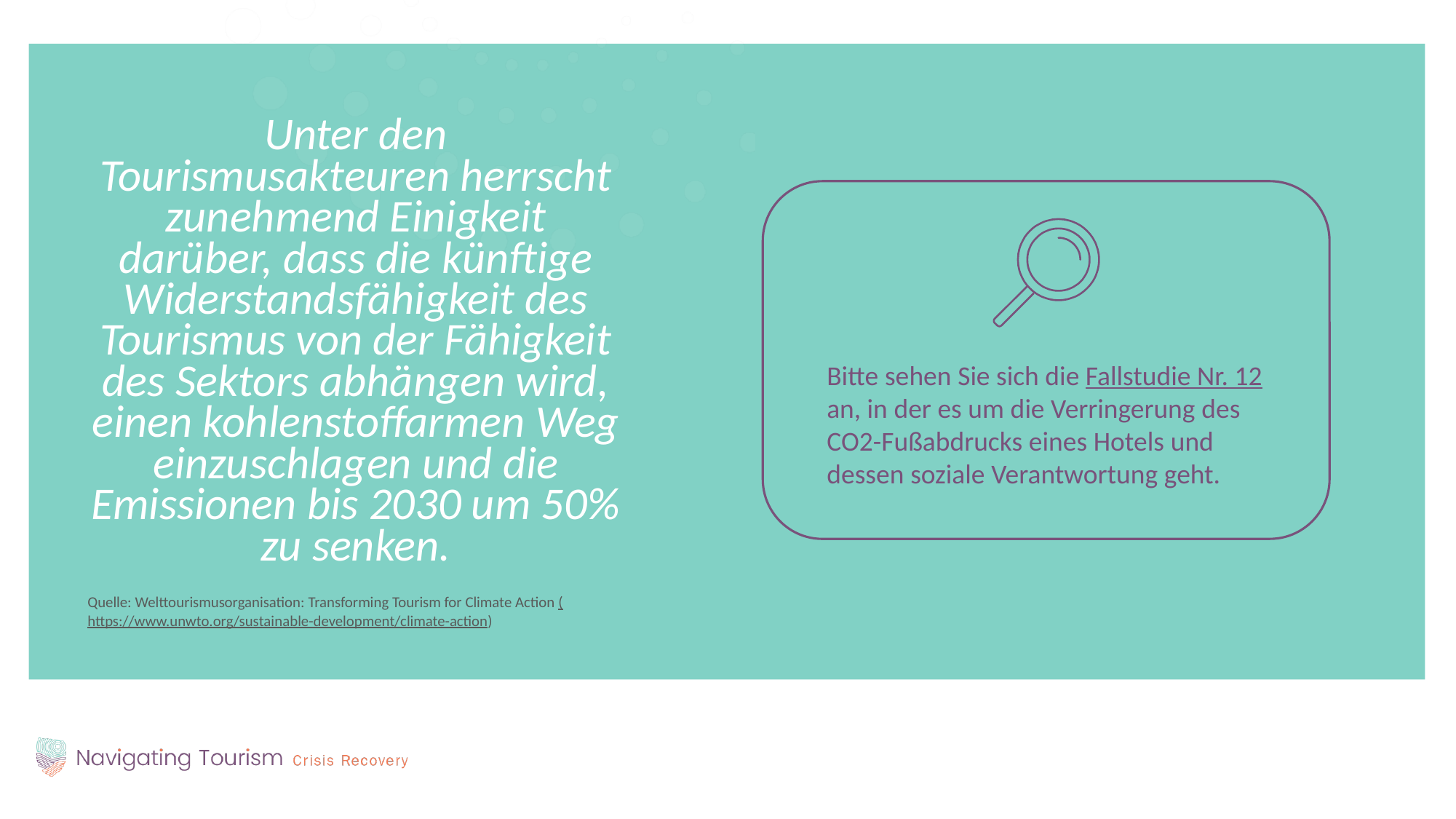

Unter den Tourismusakteuren herrscht zunehmend Einigkeit darüber, dass die künftige Widerstandsfähigkeit des Tourismus von der Fähigkeit des Sektors abhängen wird, einen kohlenstoffarmen Weg einzuschlagen und die Emissionen bis 2030 um 50% zu senken.

Bitte sehen Sie sich die Fallstudie Nr. 12 an, in der es um die Verringerung des CO2-Fußabdrucks eines Hotels und dessen soziale Verantwortung geht.
Quelle: Welttourismusorganisation: Transforming Tourism for Climate Action (https://www.unwto.org/sustainable-development/climate-action)